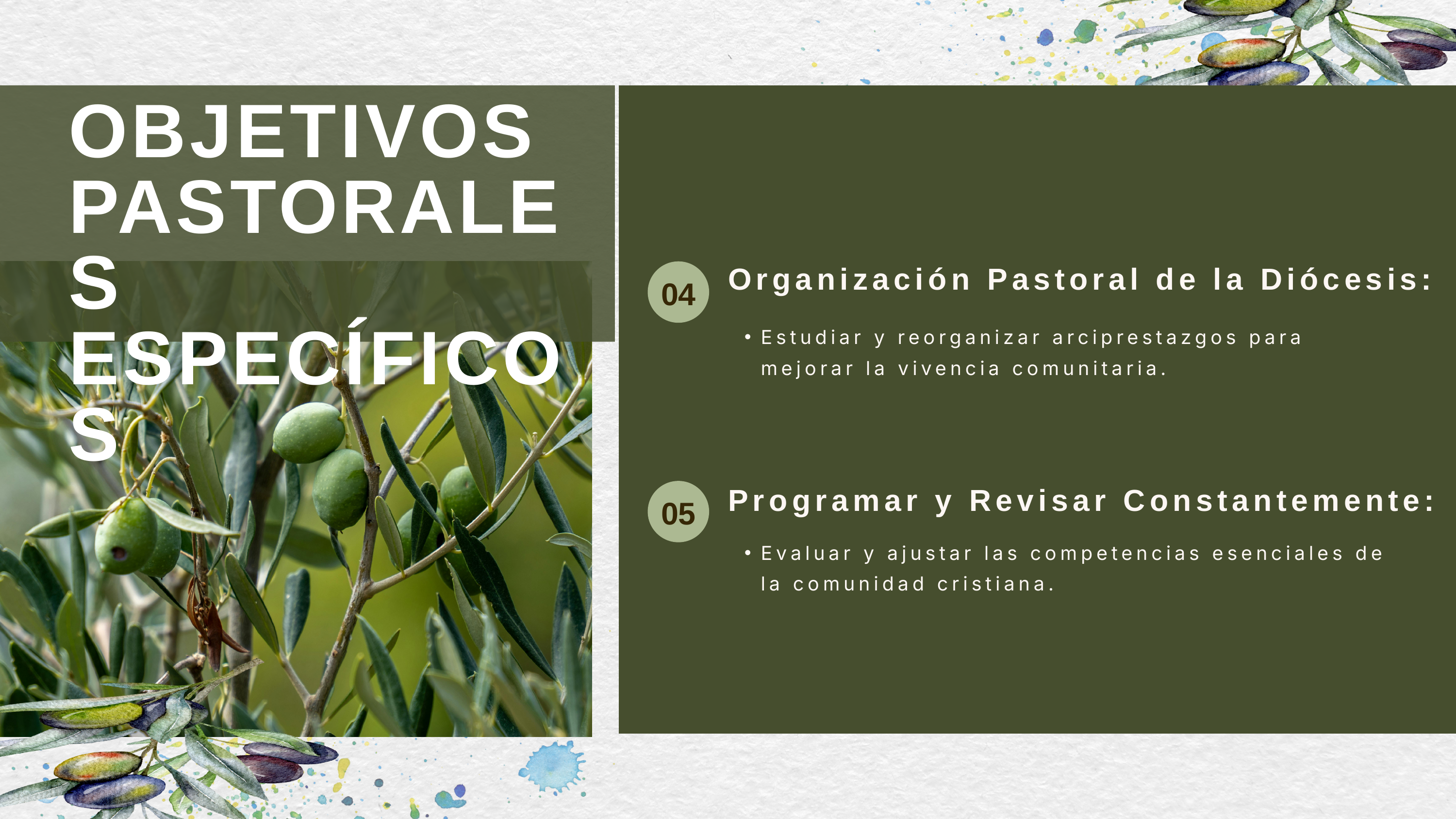

OBJETIVOS PASTORALES ESPECÍFICOS
Organización Pastoral de la Diócesis:

04
Estudiar y reorganizar arciprestazgos para mejorar la vivencia comunitaria.

Programar y Revisar Constantemente:

05
Evaluar y ajustar las competencias esenciales de la comunidad cristiana.